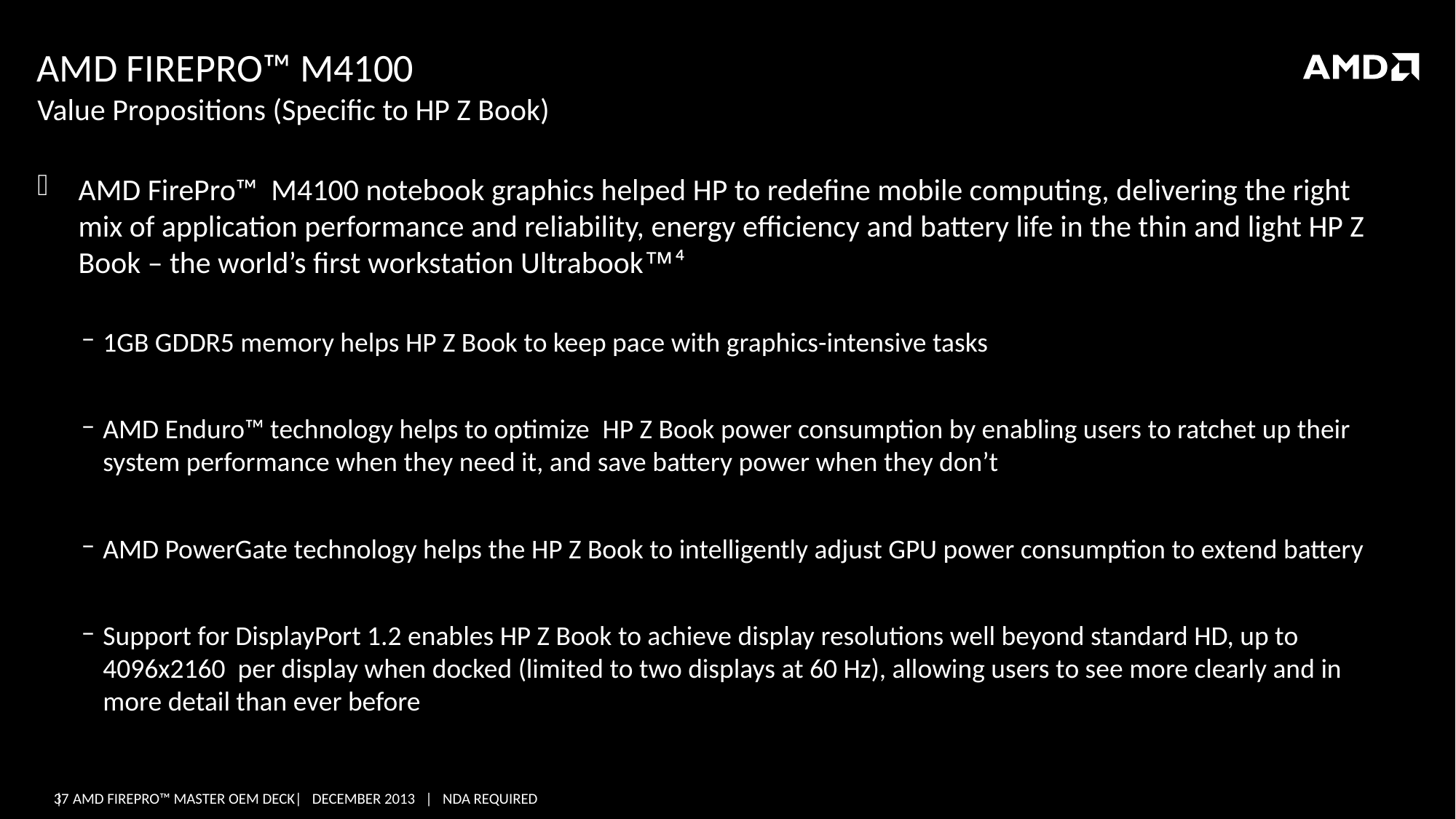

# Amd fIREprO™ m4100
Value Propositions (Specific to HP Z Book)
AMD FirePro™  M4100 notebook graphics helped HP to redefine mobile computing, delivering the right mix of application performance and reliability, energy efficiency and battery life in the thin and light HP Z Book – the world’s first workstation Ultrabook™⁴

1GB GDDR5 memory helps HP Z Book to keep pace with graphics-intensive tasks

AMD Enduro™ technology helps to optimize  HP Z Book power consumption by enabling users to ratchet up their system performance when they need it, and save battery power when they don’t

AMD PowerGate technology helps the HP Z Book to intelligently adjust GPU power consumption to extend battery

Support for DisplayPort 1.2 enables HP Z Book to achieve display resolutions well beyond standard HD, up to 4096x2160  per display when docked (limited to two displays at 60 Hz), allowing users to see more clearly and in more detail than ever before